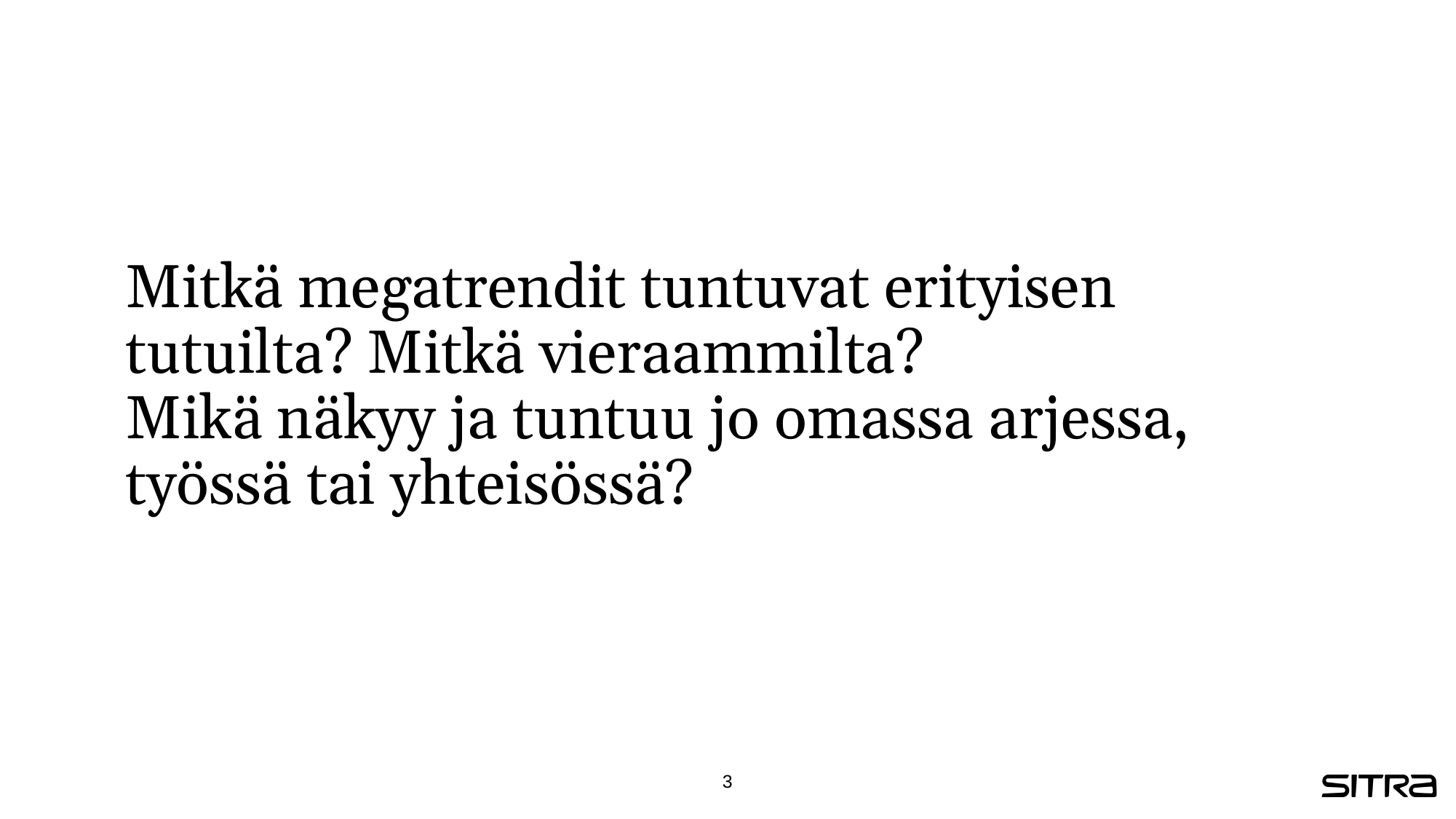

# Mitkä megatrendit tuntuvat erityisen tutuilta? Mitkä vieraammilta? Mikä näkyy ja tuntuu jo omassa arjessa, työssä tai yhteisössä?

3